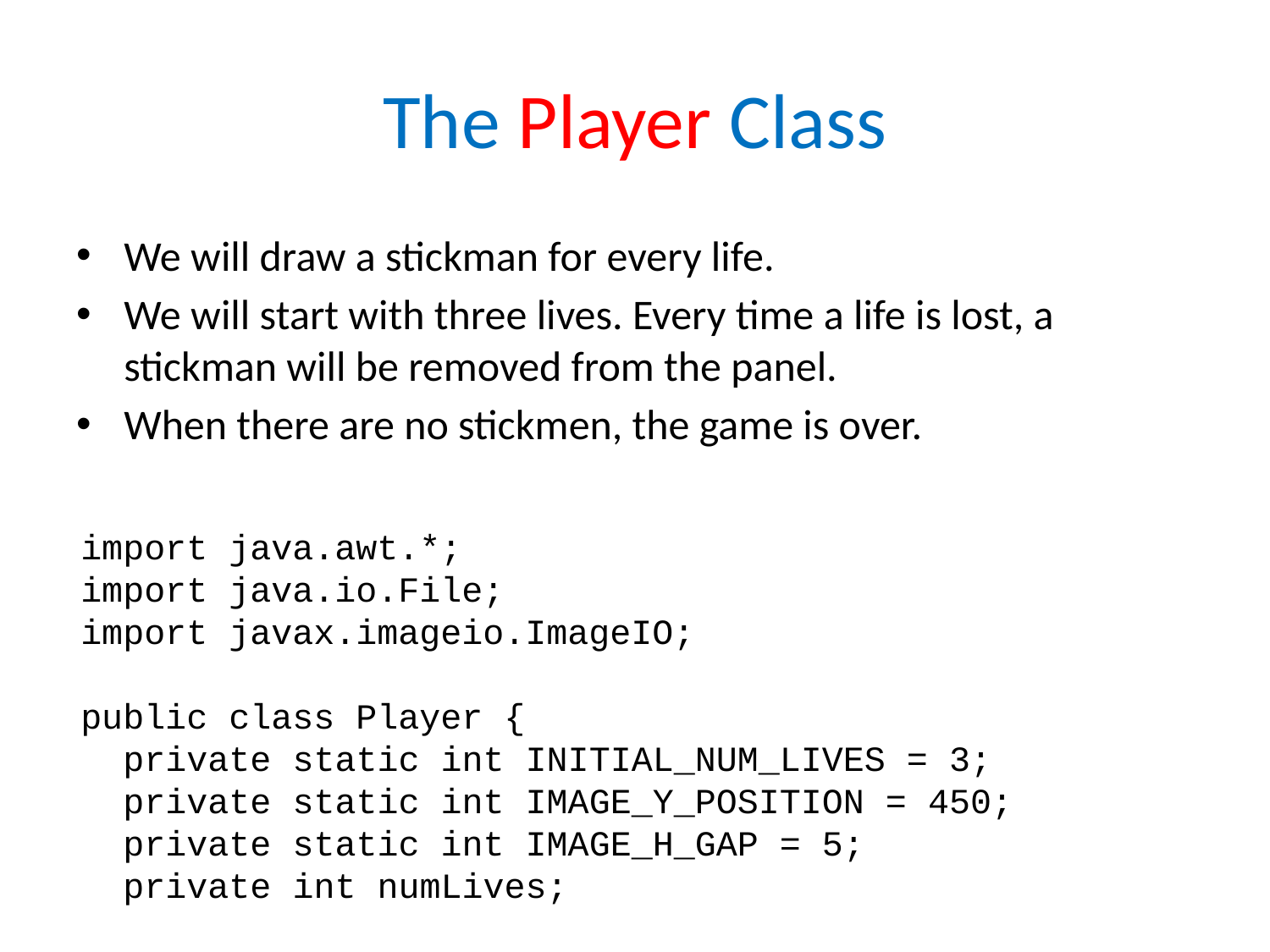

# The Player Class
We will draw a stickman for every life.
We will start with three lives. Every time a life is lost, a stickman will be removed from the panel.
When there are no stickmen, the game is over.

import java.awt.*;
import java.io.File;
import javax.imageio.ImageIO;

public class Player {
  private static int INITIAL_NUM_LIVES = 3;
  private static int IMAGE_Y_POSITION = 450;
  private static int IMAGE_H_GAP = 5;
  private int numLives;